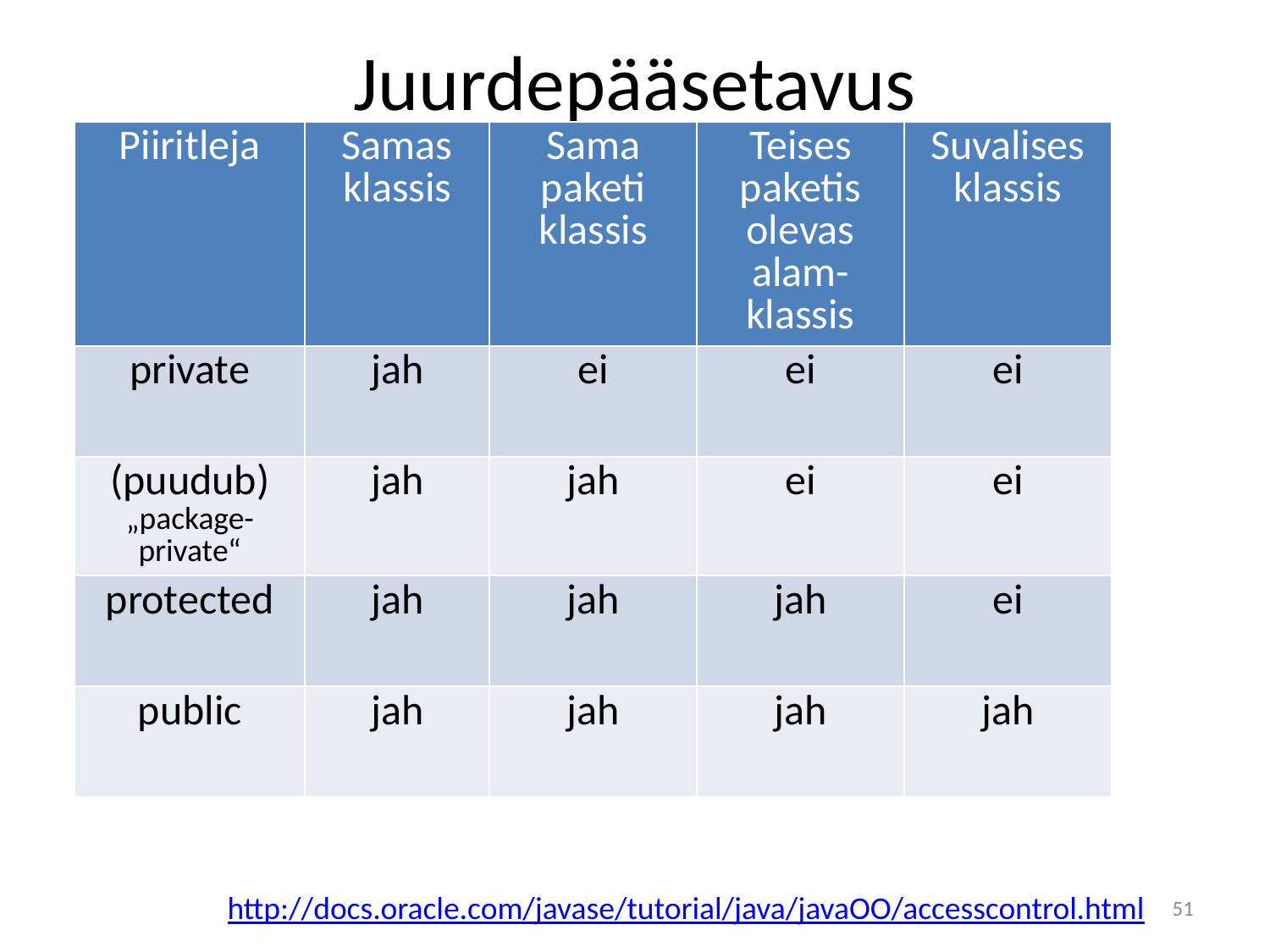

# Juurdepääsetavus
| Piiritleja | Samas klassis | Sama paketi klassis | Teises paketis olevas alam-klassis | Suvalises klassis |
| --- | --- | --- | --- | --- |
| private | jah | ei | ei | ei |
| (puudub) „package- private“ | jah | jah | ei | ei |
| protected | jah | jah | jah | ei |
| public | jah | jah | jah | jah |
http://docs.oracle.com/javase/tutorial/java/javaOO/accesscontrol.html
51